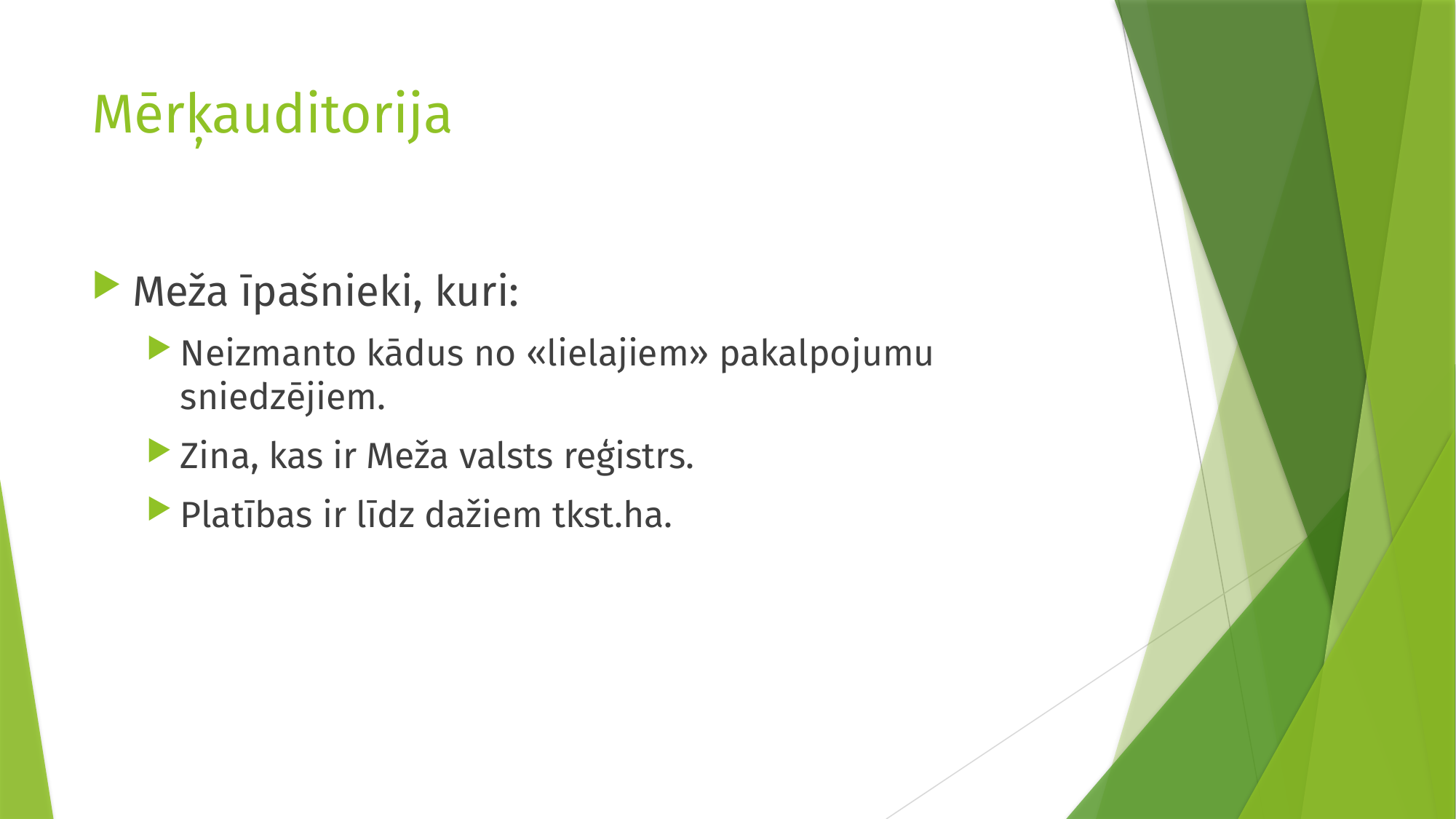

# Mērķauditorija
Meža īpašnieki, kuri:
Neizmanto kādus no «lielajiem» pakalpojumu sniedzējiem.
Zina, kas ir Meža valsts reģistrs.
Platības ir līdz dažiem tkst.ha.